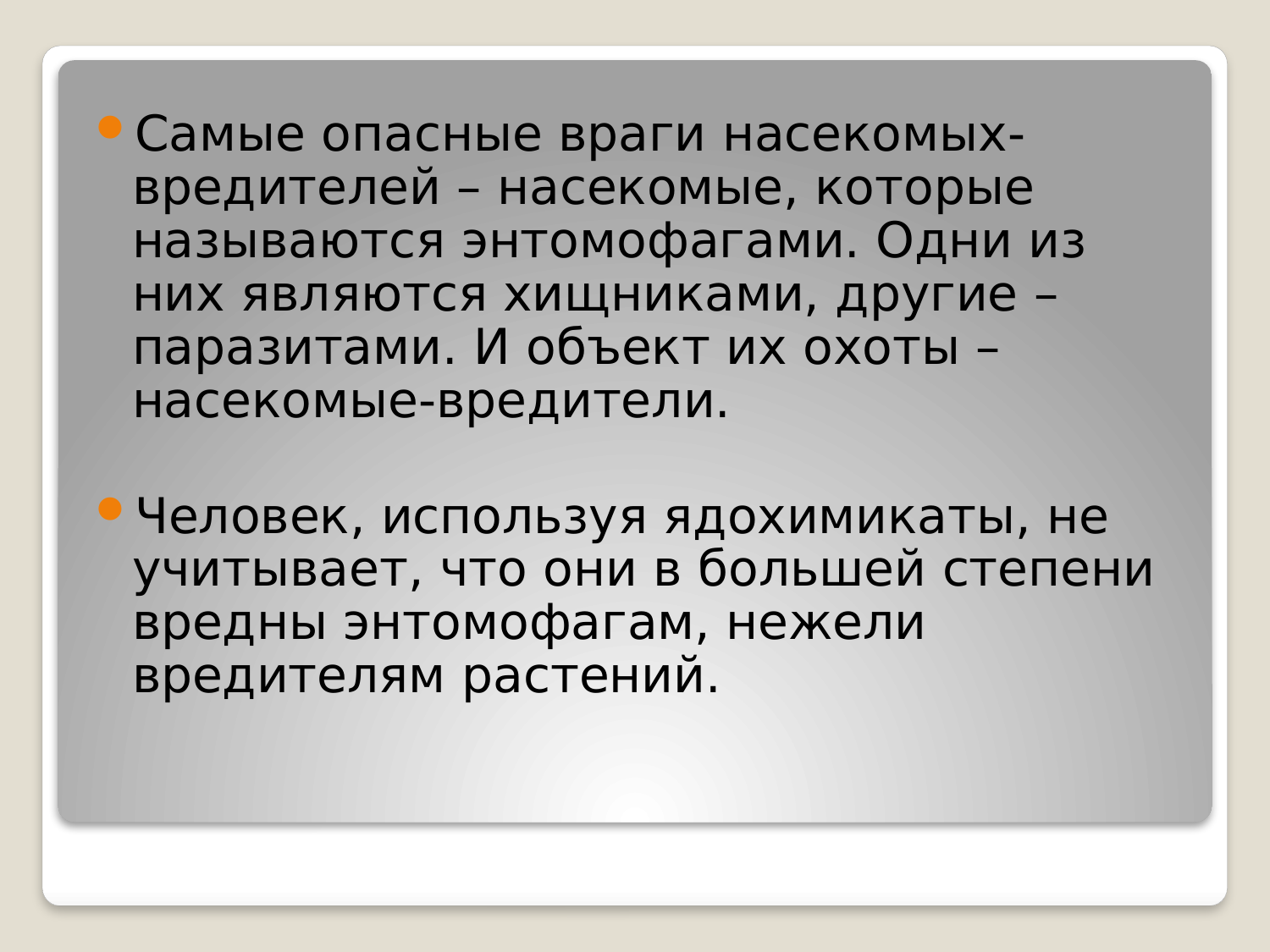

Самые опасные враги насекомых-вредителей – насекомые, которые называются энтомофагами. Одни из них являются хищниками, другие – паразитами. И объект их охоты – насекомые-вредители.

Человек, используя ядохимикаты, не учитывает, что они в большей степени вредны энтомофагам, нежели вредителям растений.